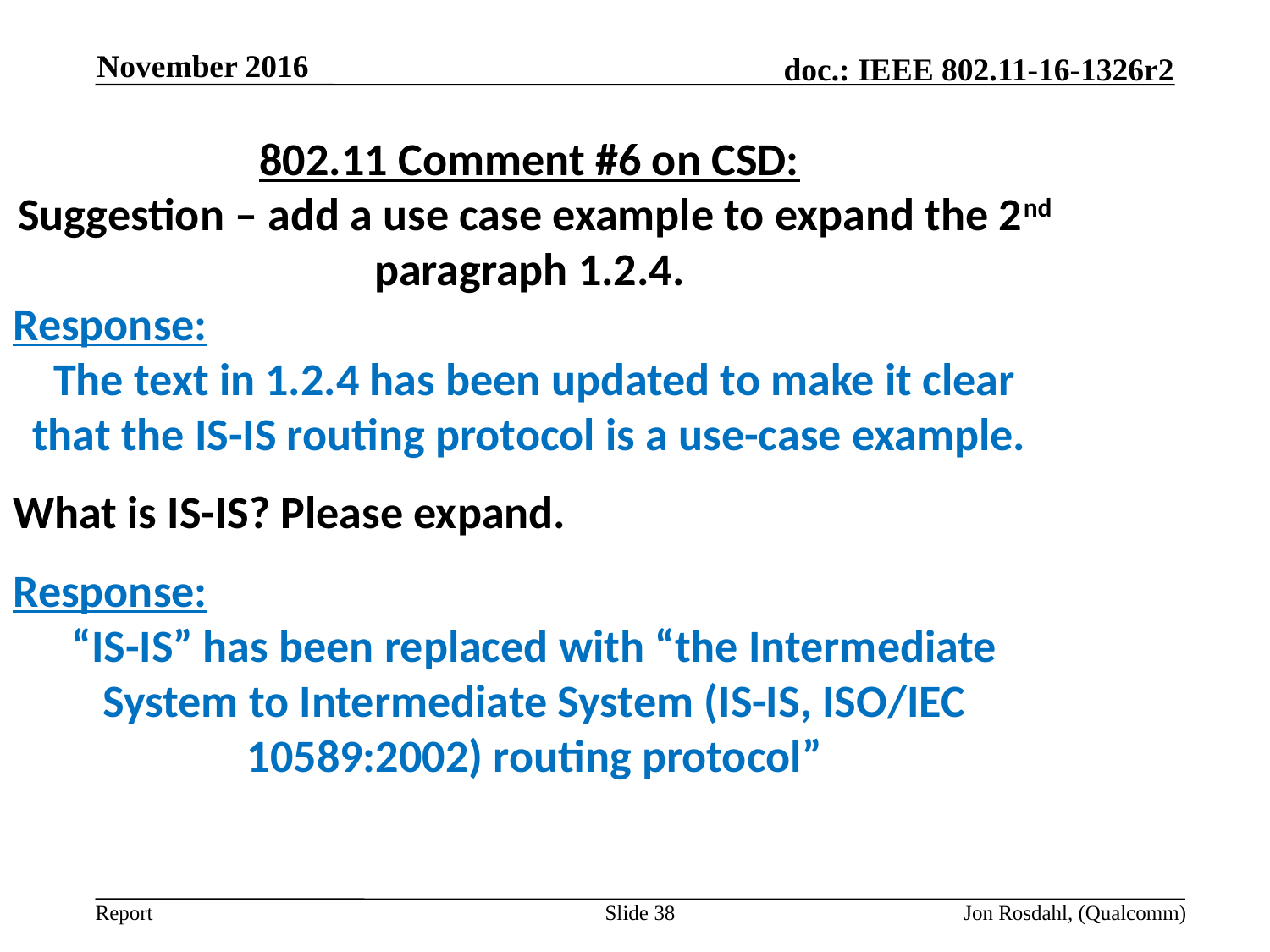

November 2016
802.11 Comment #6 on CSD:
Suggestion – add a use case example to expand the 2nd paragraph 1.2.4.
Response:
The text in 1.2.4 has been updated to make it clear that the IS-IS routing protocol is a use-case example.
What is IS-IS? Please expand.
Response:
“IS-IS” has been replaced with “the Intermediate System to Intermediate System (IS-IS, ISO/IEC 10589:2002) routing protocol”
Slide 38
Jon Rosdahl, (Qualcomm)